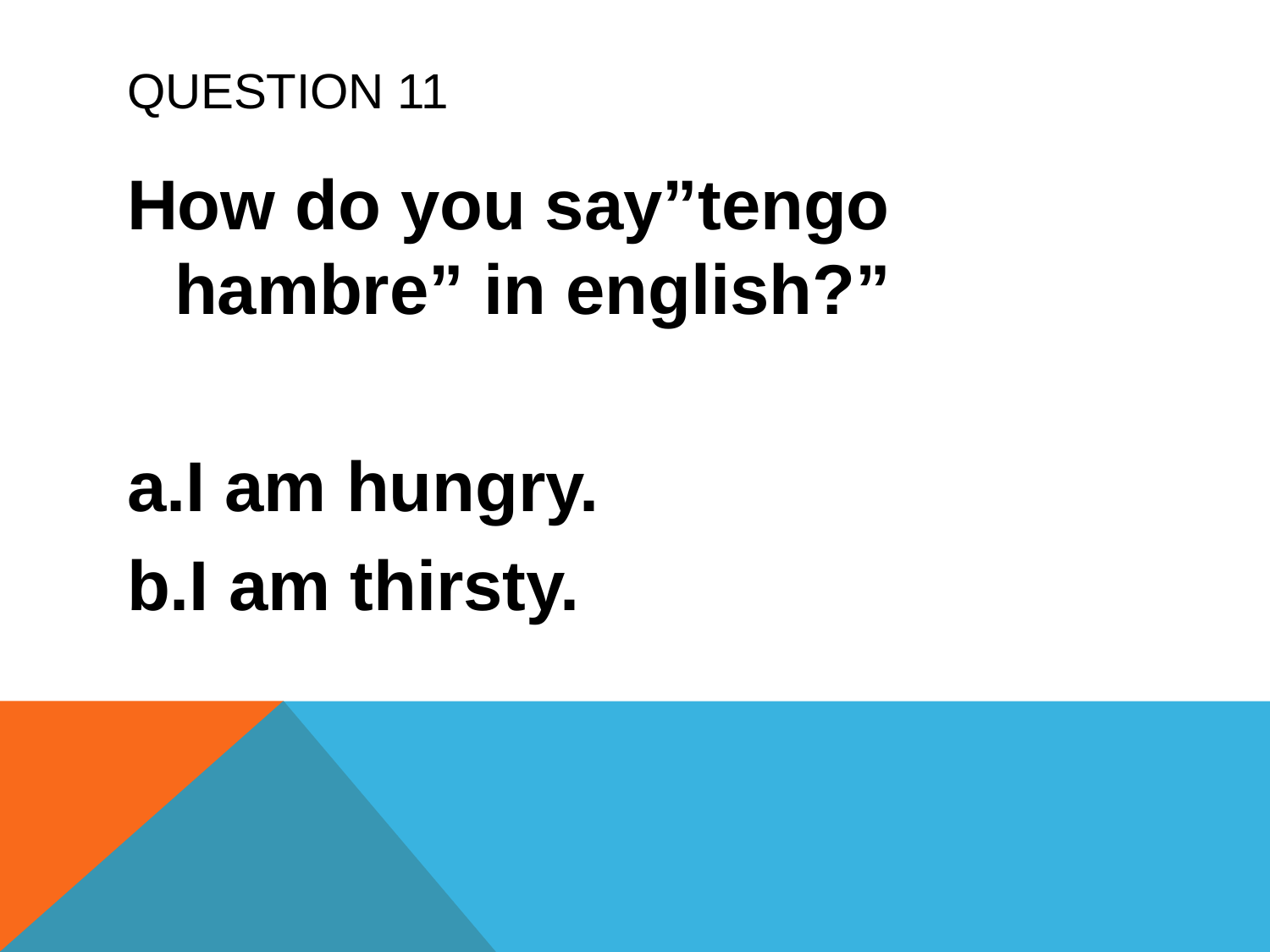

# QUESTION 11
How do you say”tengo hambre” in english?”

a.I am hungry.
b.I am thirsty.